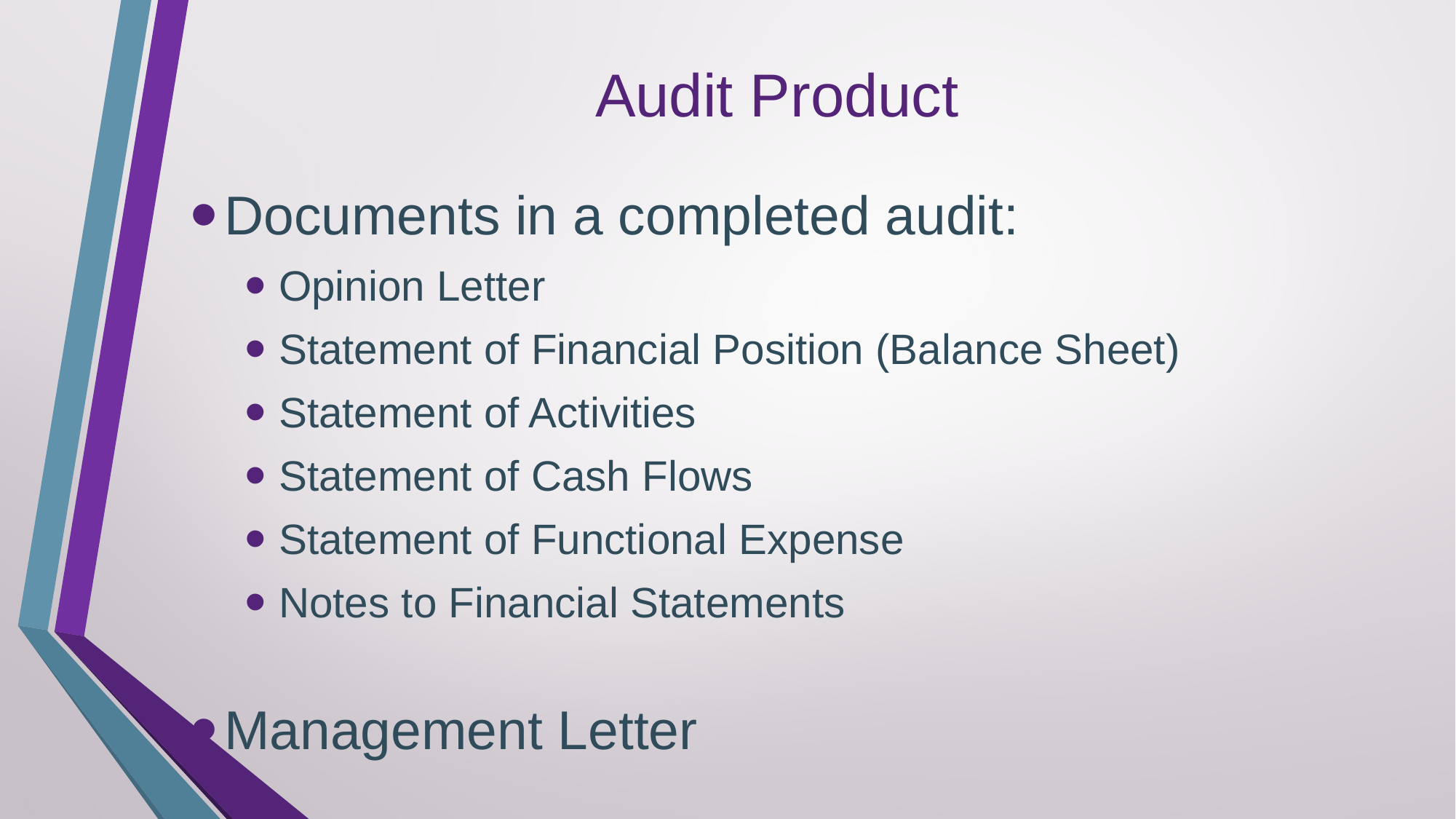

# Audit Product
Documents in a completed audit:
Opinion Letter
Statement of Financial Position (Balance Sheet)
Statement of Activities
Statement of Cash Flows
Statement of Functional Expense
Notes to Financial Statements

Management Letter